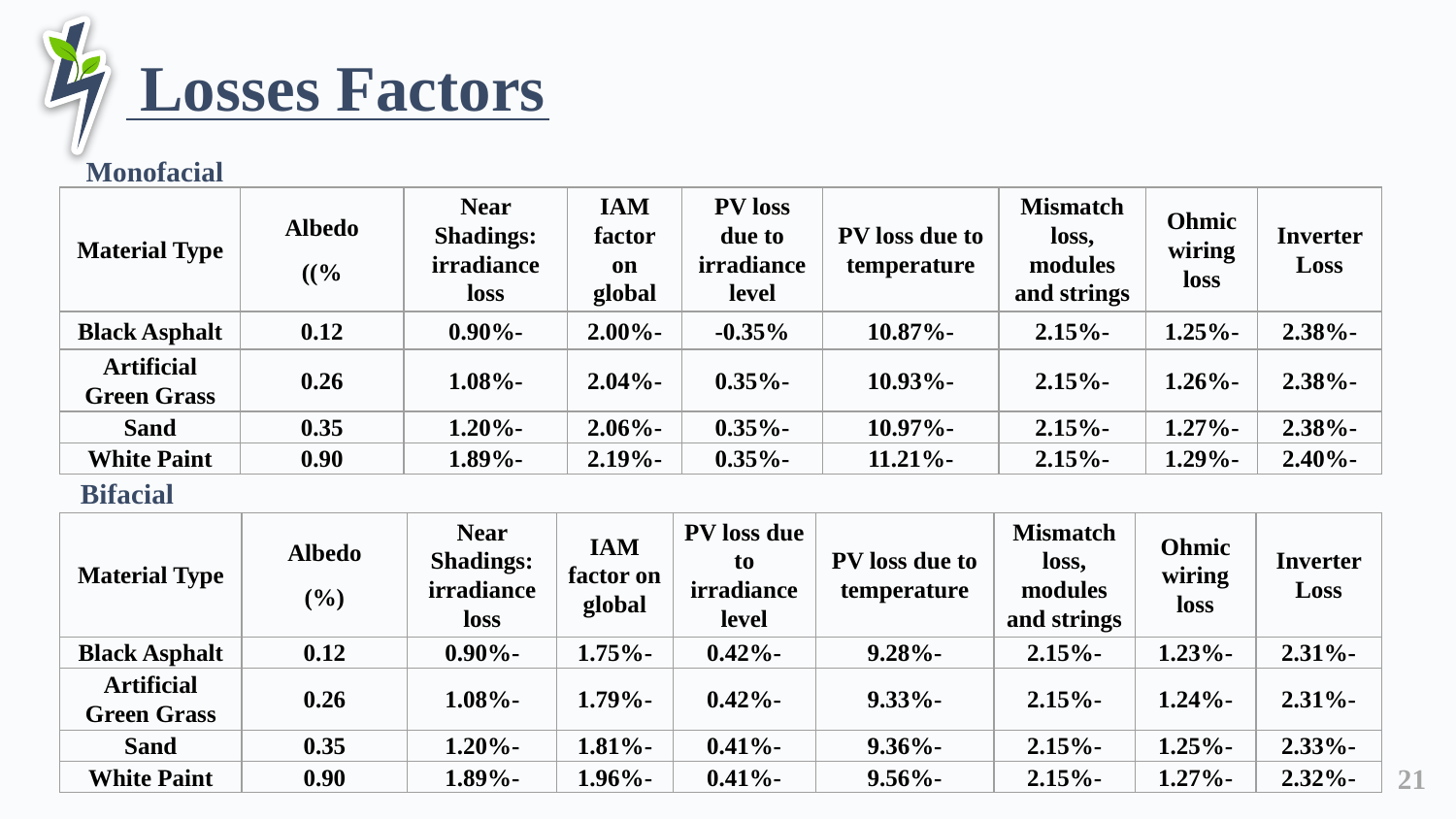

# Losses Factors

Monofacial
| Material Type | Albedo %)) | Near Shadings: irradiance loss | IAM factor on global | PV loss due to irradiance level | PV loss due to temperature | Mismatch loss, modules and strings | Ohmic wiring loss | Inverter Loss |
| --- | --- | --- | --- | --- | --- | --- | --- | --- |
| Black Asphalt | 0.12 | -0.90% | -2.00% | -0.35% | -10.87% | -2.15% | -1.25% | -2.38% |
| Artificial Green Grass | 0.26 | -1.08% | -2.04% | -0.35% | -10.93% | -2.15% | -1.26% | -2.38% |
| Sand | 0.35 | -1.20% | -2.06% | -0.35% | -10.97% | -2.15% | -1.27% | -2.38% |
| White Paint | 0.90 | -1.89% | -2.19% | -0.35% | -11.21% | -2.15% | -1.29% | -2.40% |
Bifacial
| Material Type | Albedo (%) | Near Shadings: irradiance loss | IAM factor on global | PV loss due to irradiance level | PV loss due to temperature | Mismatch loss, modules and strings | Ohmic wiring loss | Inverter Loss |
| --- | --- | --- | --- | --- | --- | --- | --- | --- |
| Black Asphalt | 0.12 | -0.90% | -1.75% | -0.42% | -9.28% | -2.15% | -1.23% | -2.31% |
| Artificial Green Grass | 0.26 | -1.08% | -1.79% | -0.42% | -9.33% | -2.15% | -1.24% | -2.31% |
| Sand | 0.35 | -1.20% | -1.81% | -0.41% | -9.36% | -2.15% | -1.25% | -2.33% |
| White Paint | 0.90 | -1.89% | -1.96% | -0.41% | -9.56% | -2.15% | -1.27% | -2.32% |
21